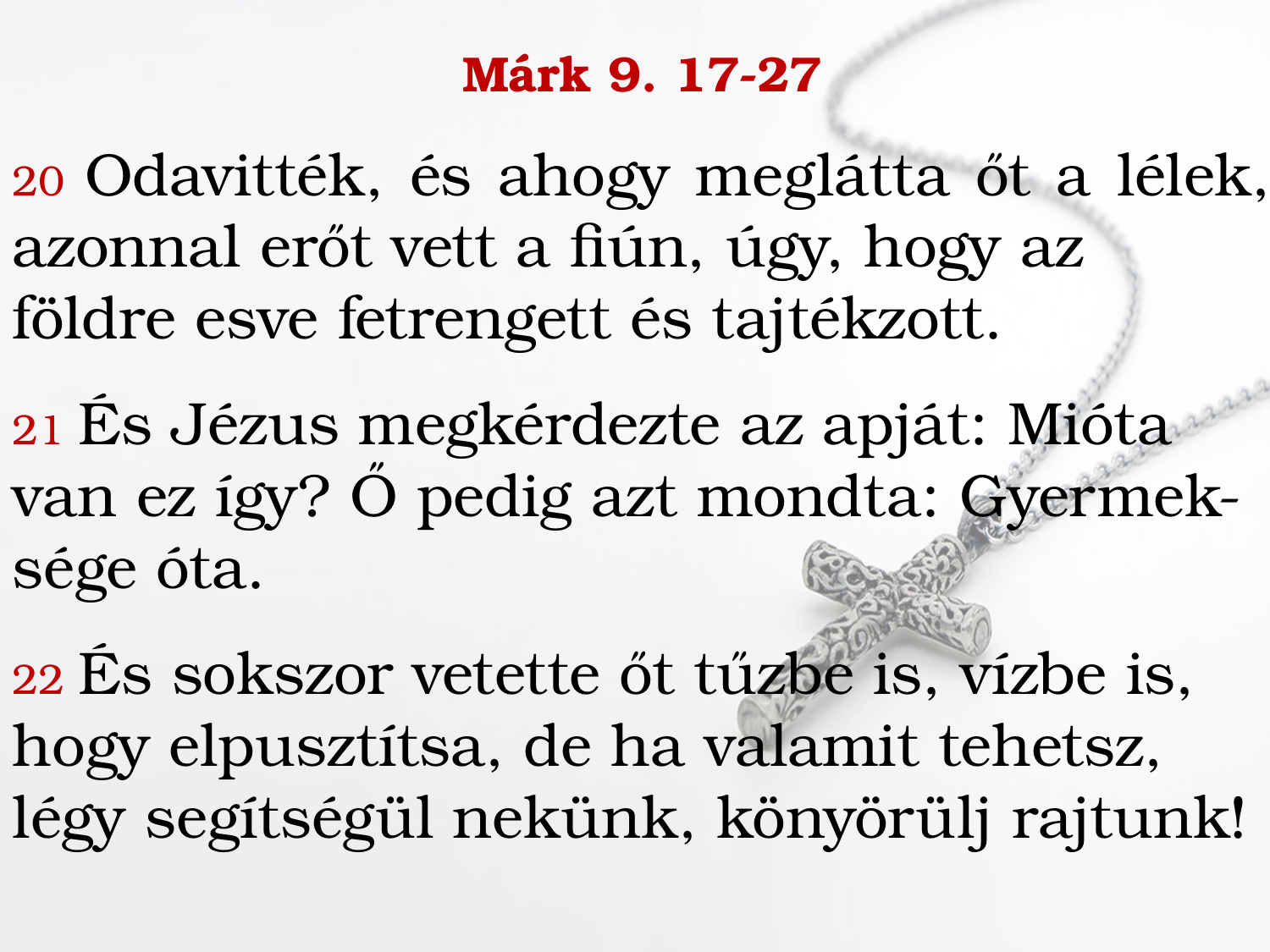

Márk 9. 17-27

20 Odavitték, és ahogy meglátta őt a lélek, azonnal erőt vett a fiún, úgy, hogy az
földre esve fetrengett és tajtékzott.

21 És Jézus megkérdezte az apját: Mióta
van ez így? Ő pedig azt mondta: Gyermek-
sége óta.

22 És sokszor vetette őt tűzbe is, vízbe is,
hogy elpusztítsa, de ha valamit tehetsz,
légy segítségül nekünk, könyörülj rajtunk!